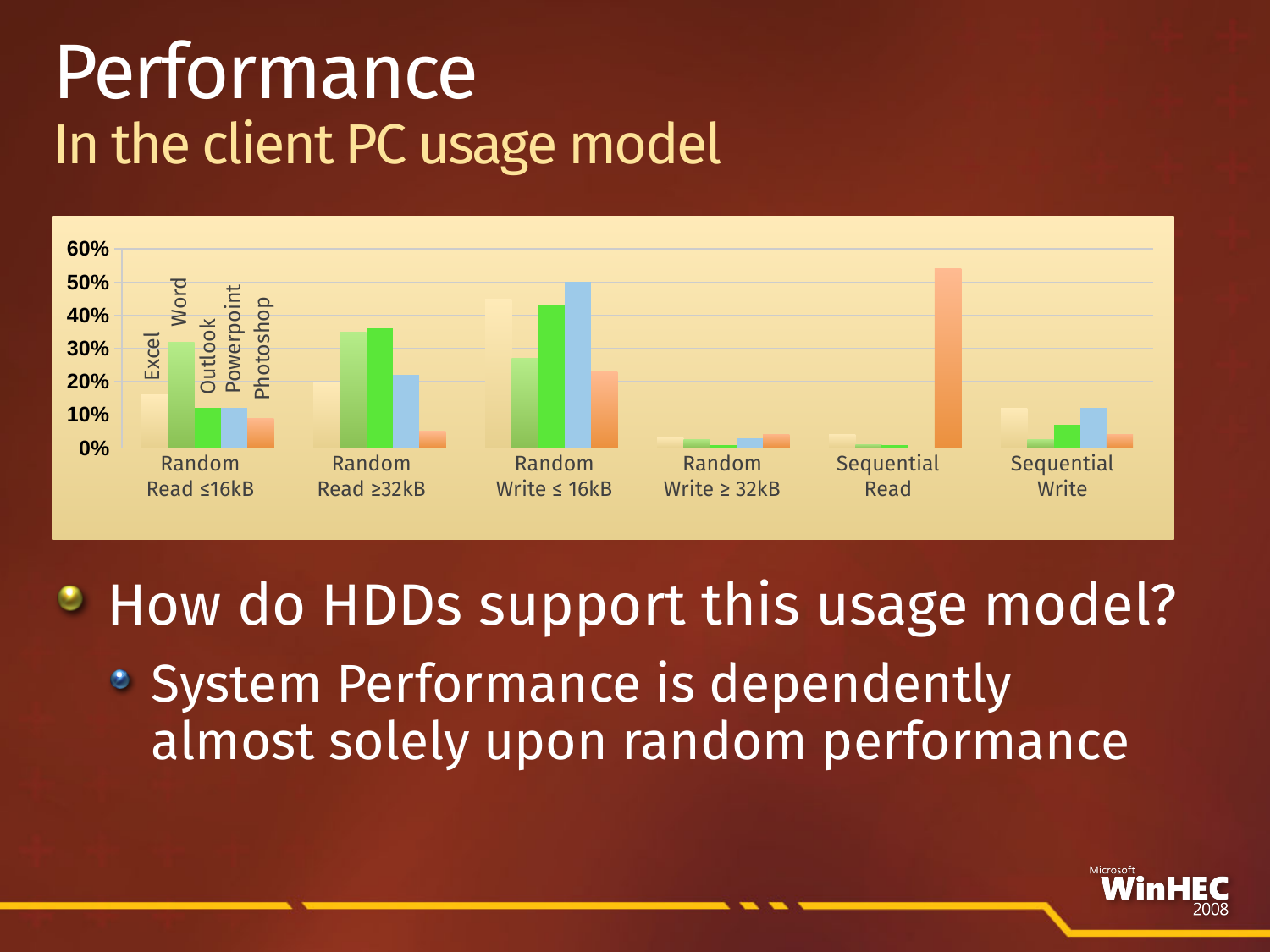

# Performance In the client PC usage model

### Chart

| Category | Excel | Word | Outlook | PoewrPoint | PhotoShop |
|---|---|---|---|---|---|
| Rand Read <32KB | 0.1600000000000001 | 0.3200000000000022 | 0.12000000000000002 | 0.12000000000000002 | 0.09000000000000007 |
| Rand Read ≥32KB | 0.2 | 0.3500000000000003 | 0.3600000000000003 | 0.22000000000000008 | 0.05000000000000009 |
| Rand Write <32KB | 0.45 | 0.27 | 0.4300000000000004 | 0.5 | 0.23 |
| Rand Write ≥32KB | 0.03000000000000005 | 0.025000000000000046 | 0.010000000000000021 | 0.03000000000000005 | 0.04000000000000006 |
| Seq Read | 0.04000000000000006 | 0.010000000000000021 | 0.010000000000000021 | 0.0 | 0.54 |
| Seq Write | 0.12000000000000002 | 0.025000000000000046 | 0.07000000000000003 | 0.12000000000000002 | 0.04000000000000006 |
Word
Powerpoint
Photoshop
Excel
Outlook
Random
Read ≤16kB
Random
Read ≥32kB
Random
Write ≤ 16kB
Random
Write ≥ 32kB
Sequential
Read
Sequential
Write
How do HDDs support this usage model?
System Performance is dependently
almost solely upon random performance